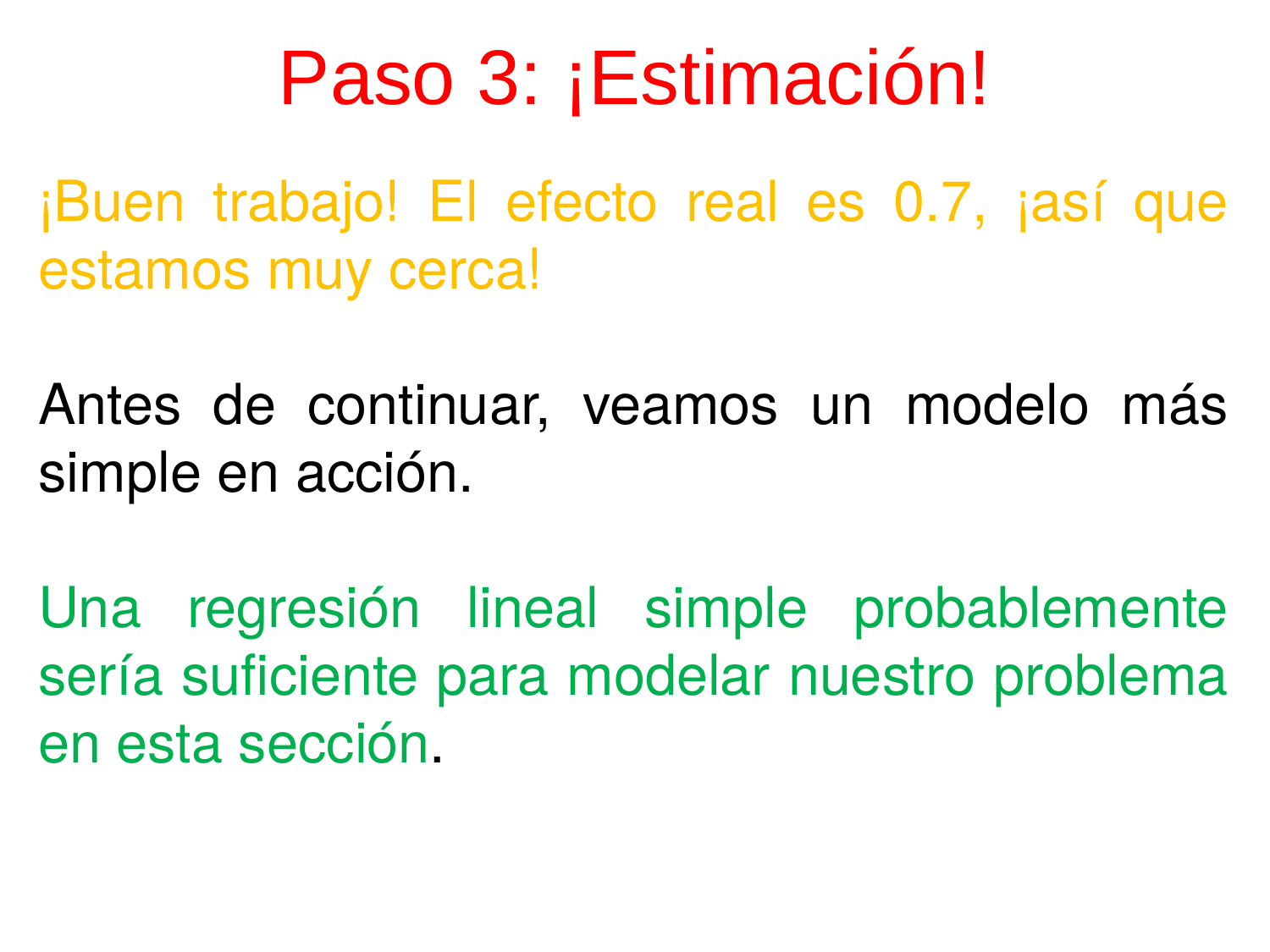

# Paso 3: ¡Estimación!
¡Buen trabajo! El efecto real es 0.7, ¡así que estamos muy cerca!

Antes de continuar, veamos un modelo más simple en acción.

Una regresión lineal simple probablemente sería suficiente para modelar nuestro problema en esta sección.